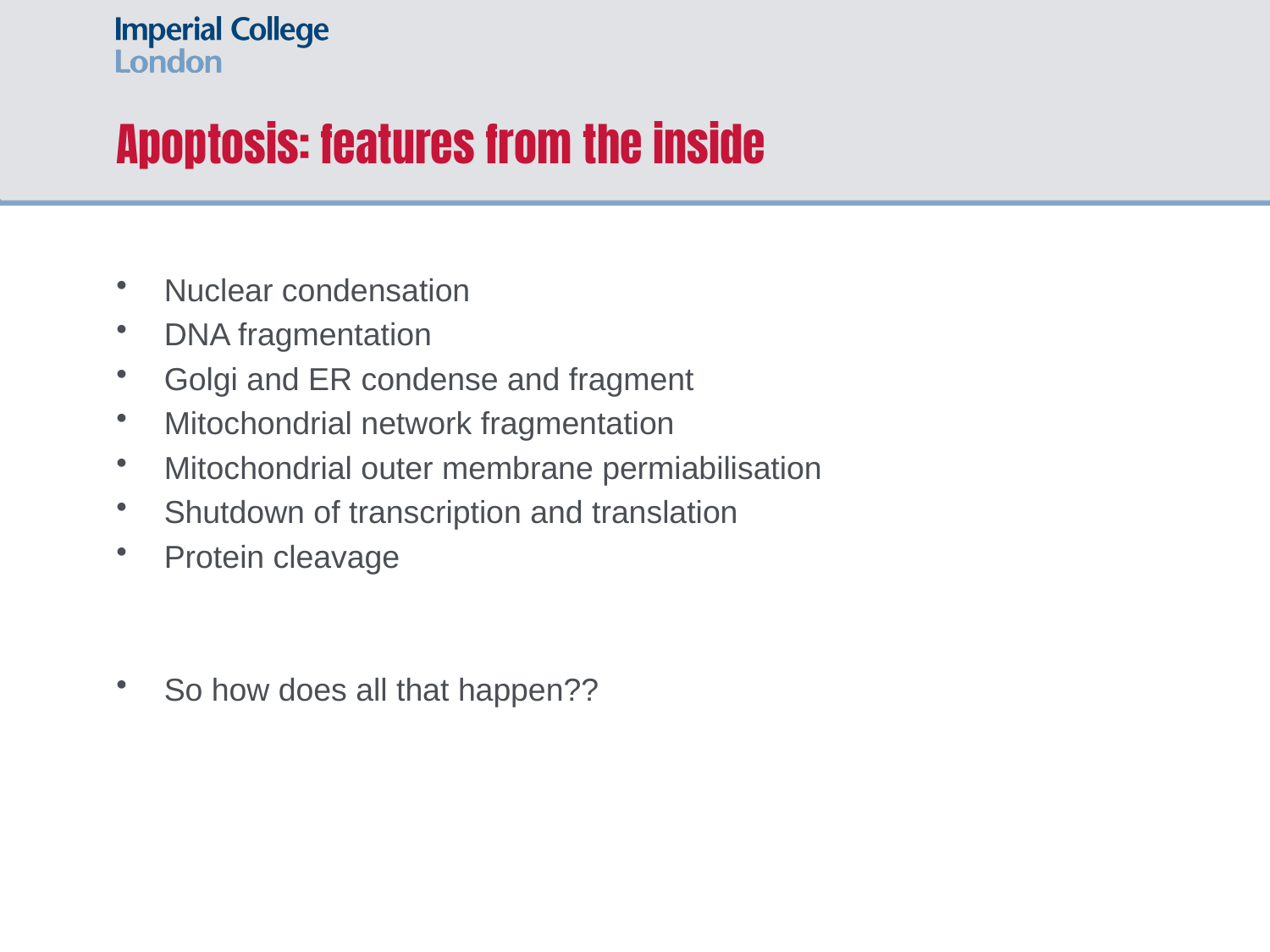

# Apoptosis: features from the inside
Nuclear condensation
DNA fragmentation
Golgi and ER condense and fragment
Mitochondrial network fragmentation
Mitochondrial outer membrane permiabilisation
Shutdown of transcription and translation
Protein cleavage

So how does all that happen??